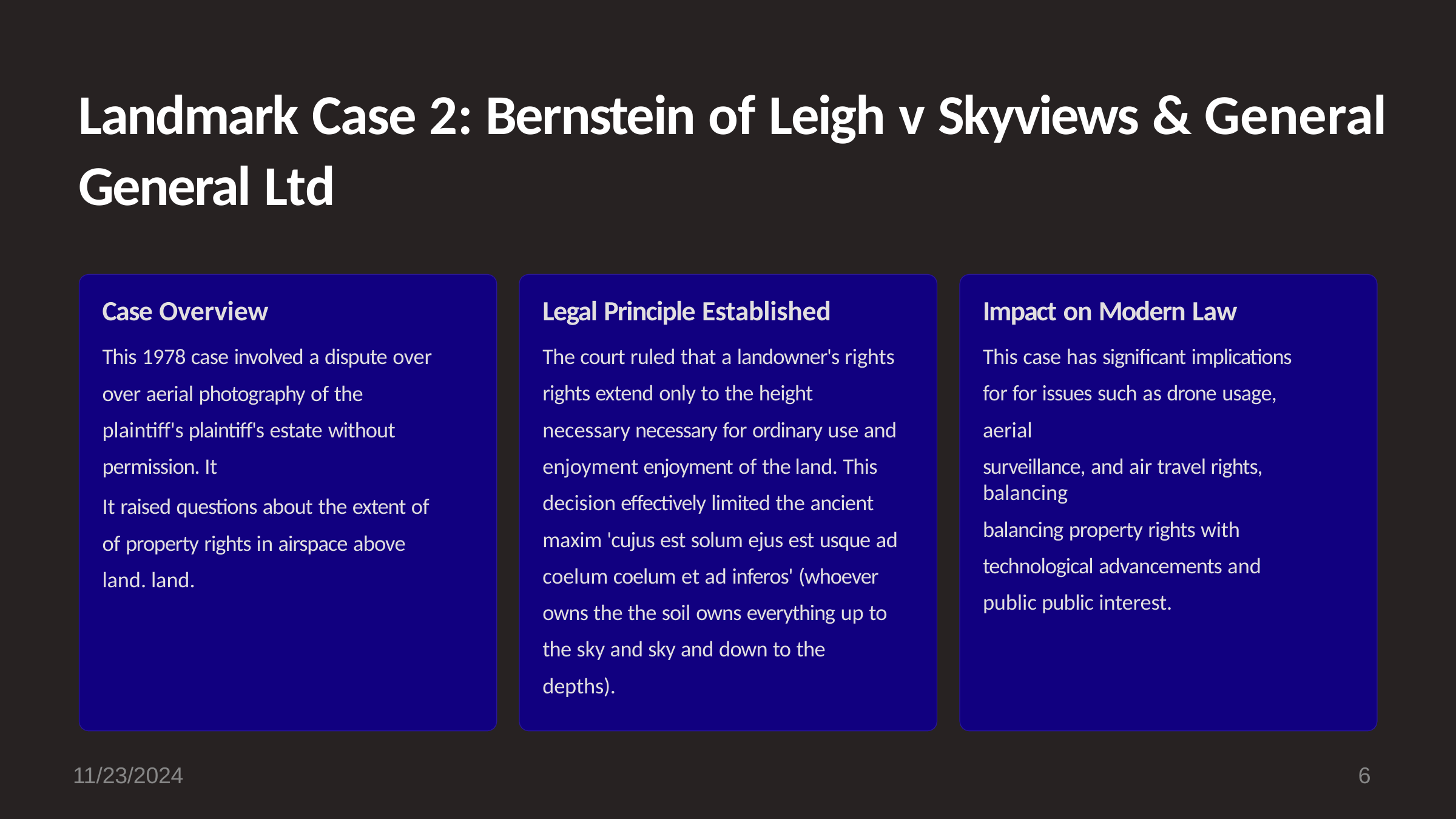

# Landmark Case 2: Bernstein of Leigh v Skyviews & General General Ltd

Case Overview
This 1978 case involved a dispute over over aerial photography of the plaintiff's plaintiff's estate without permission. It
It raised questions about the extent of
of property rights in airspace above land. land.
Legal Principle Established
The court ruled that a landowner's rights rights extend only to the height necessary necessary for ordinary use and enjoyment enjoyment of the land. This decision effectively limited the ancient maxim 'cujus est solum ejus est usque ad coelum coelum et ad inferos' (whoever owns the the soil owns everything up to the sky and sky and down to the depths).
Impact on Modern Law
This case has significant implications for for issues such as drone usage, aerial
surveillance, and air travel rights, balancing
balancing property rights with technological advancements and public public interest.
11/23/2024
6